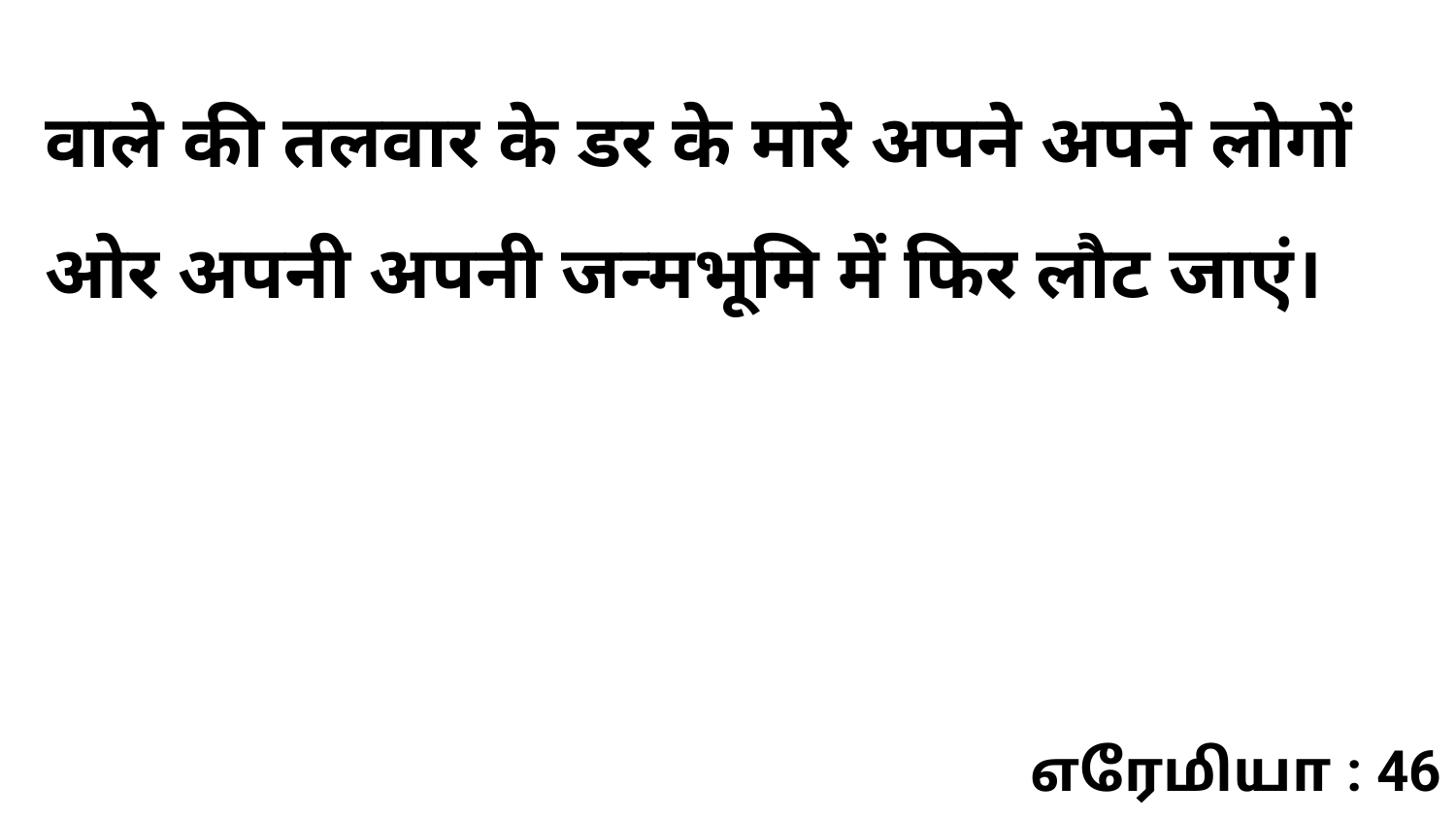

वाले की तलवार के डर के मारे अपने अपने लोगों ओर अपनी अपनी जन्मभूमि में फिर लौट जाएं।
எரேமியா : 46